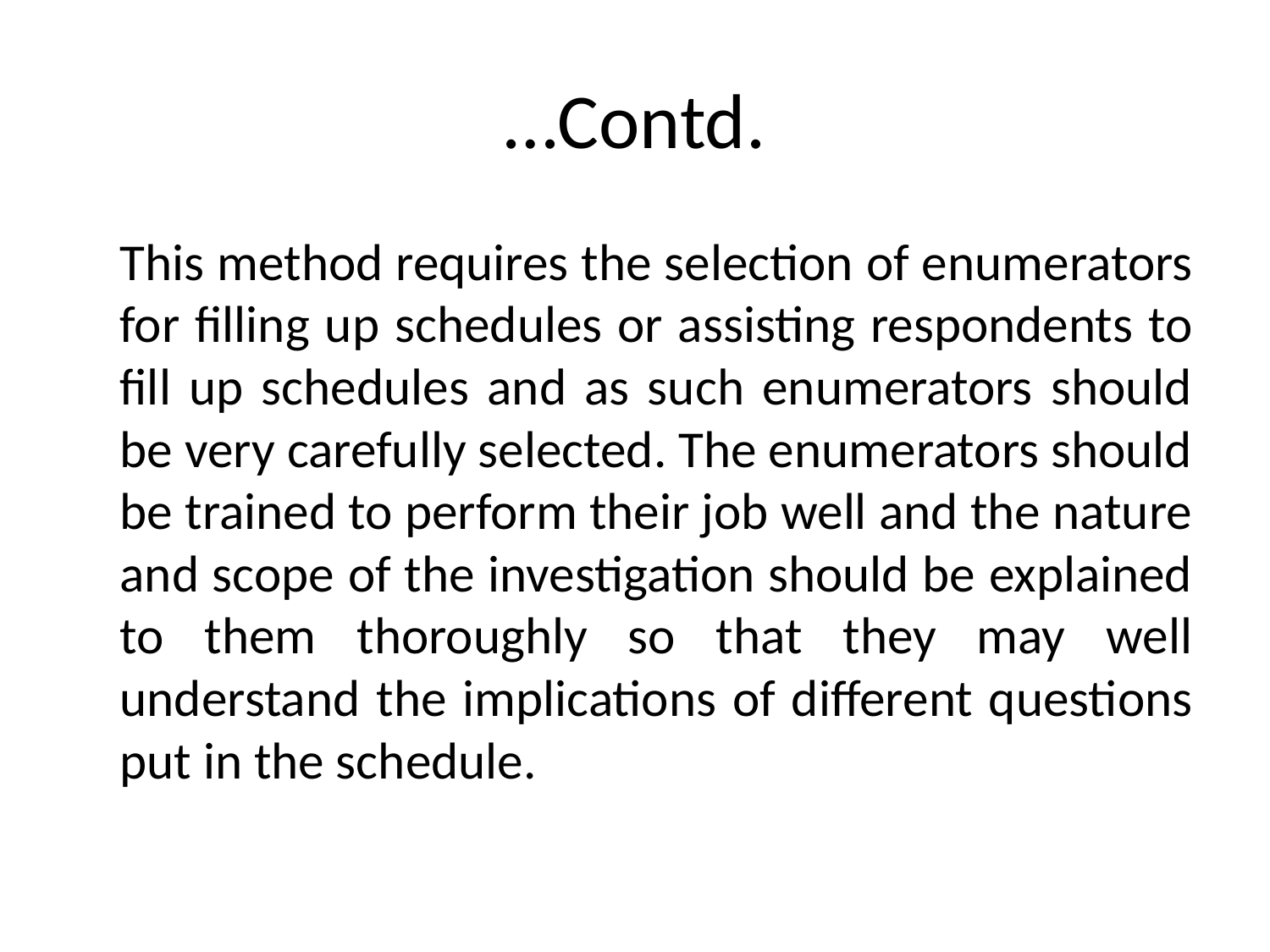

# …Contd.
	This method requires the selection of enumerators for filling up schedules or assisting respondents to fill up schedules and as such enumerators should be very carefully selected. The enumerators should be trained to perform their job well and the nature and scope of the investigation should be explained to them thoroughly so that they may well understand the implications of different questions put in the schedule.